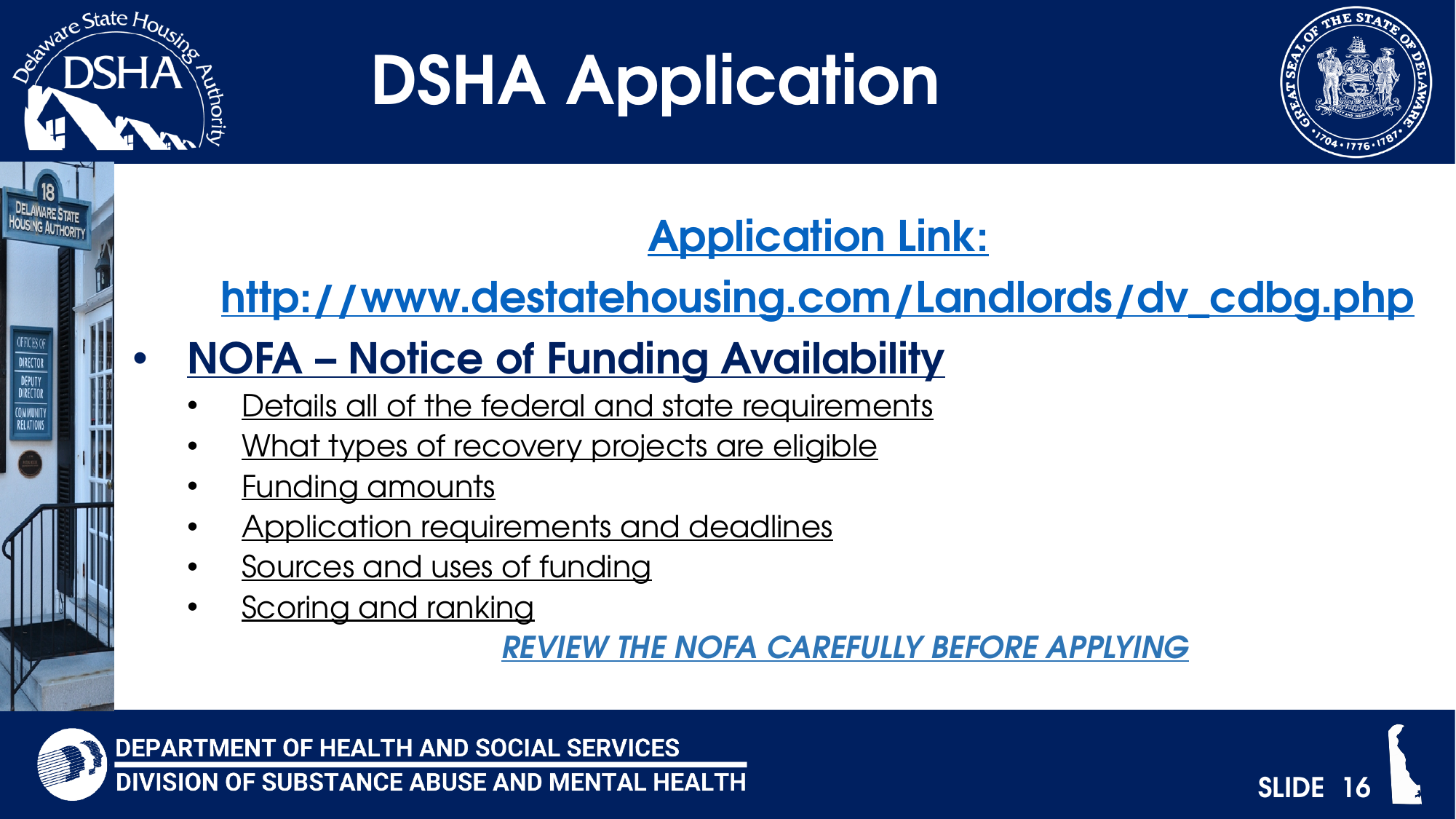

# DSHA Application
Application Link:
http://www.destatehousing.com/Landlords/dv_cdbg.php
NOFA – Notice of Funding Availability
Details all of the federal and state requirements
What types of recovery projects are eligible
Funding amounts
Application requirements and deadlines
Sources and uses of funding
Scoring and ranking
REVIEW THE NOFA CAREFULLY BEFORE APPLYING